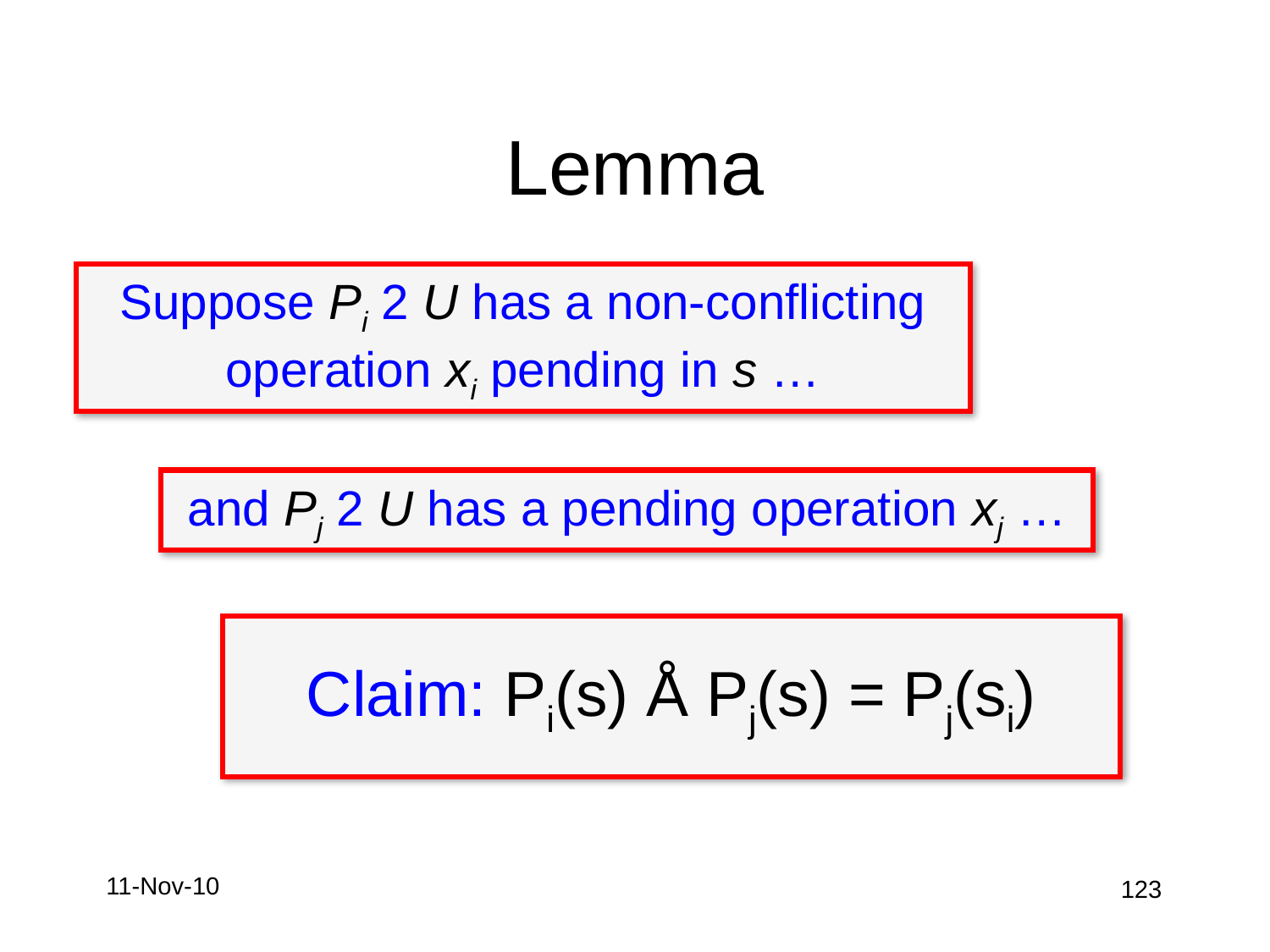

# Lemma
Suppose Pi 2 U has a non-conflicting operation xi pending in s …
and Pj 2 U has a pending operation xj …
Claim: Pi(s) Å Pj(s) = Pj(si)
11-Nov-10
123